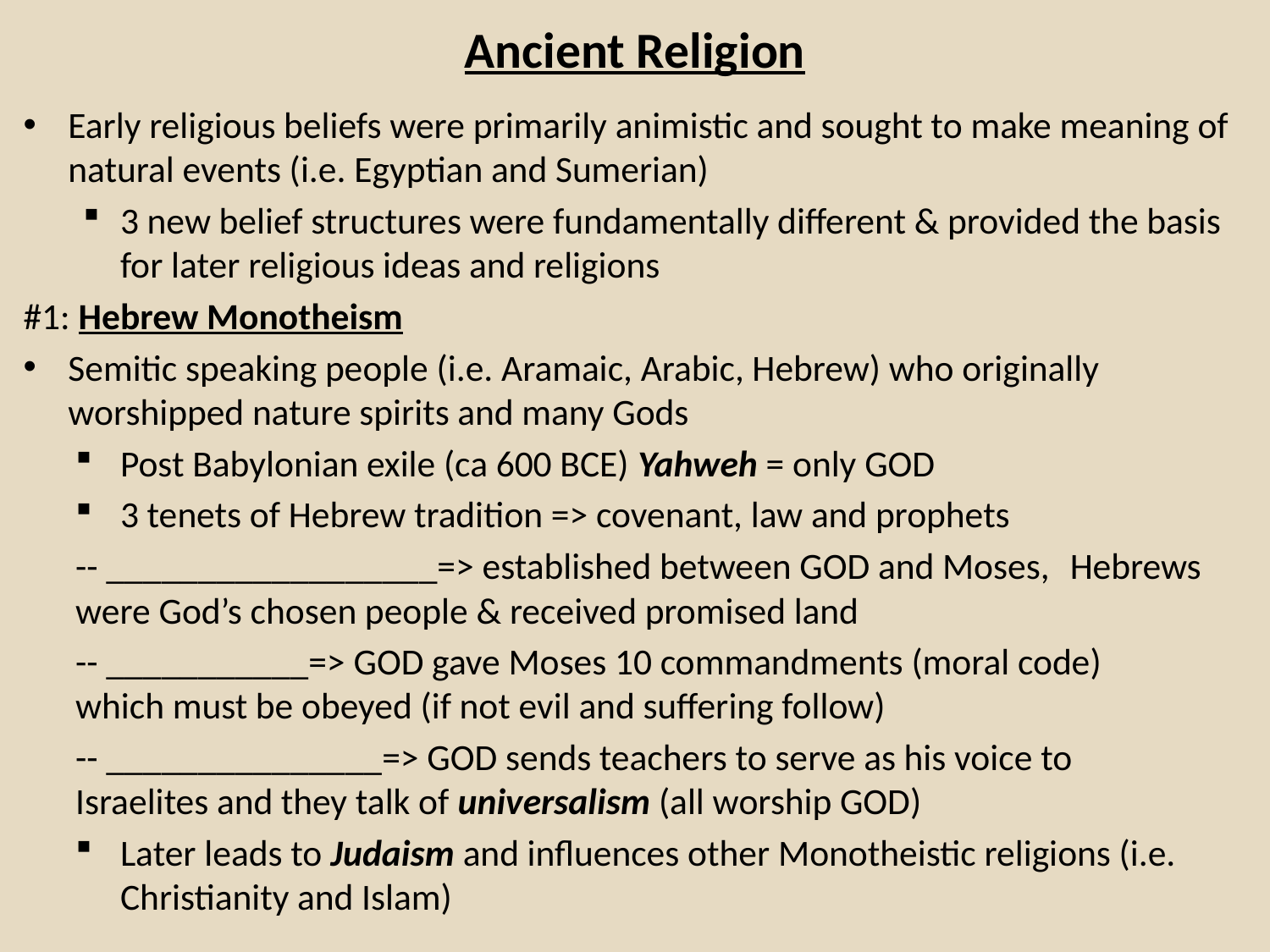

# Ancient Religion
Early religious beliefs were primarily animistic and sought to make meaning of natural events (i.e. Egyptian and Sumerian)
3 new belief structures were fundamentally different & provided the basis for later religious ideas and religions
#1: Hebrew Monotheism
Semitic speaking people (i.e. Aramaic, Arabic, Hebrew) who originally worshipped nature spirits and many Gods
Post Babylonian exile (ca 600 BCE) Yahweh = only GOD
3 tenets of Hebrew tradition => covenant, law and prophets
	-- __________________=> established between GOD and Moses, 	Hebrews were God’s chosen people & received promised land
	-- ___________=> GOD gave Moses 10 commandments (moral code) 	which must be obeyed (if not evil and suffering follow)
	-- _______________=> GOD sends teachers to serve as his voice to 	Israelites and they talk of universalism (all worship GOD)
Later leads to Judaism and influences other Monotheistic religions (i.e. Christianity and Islam)